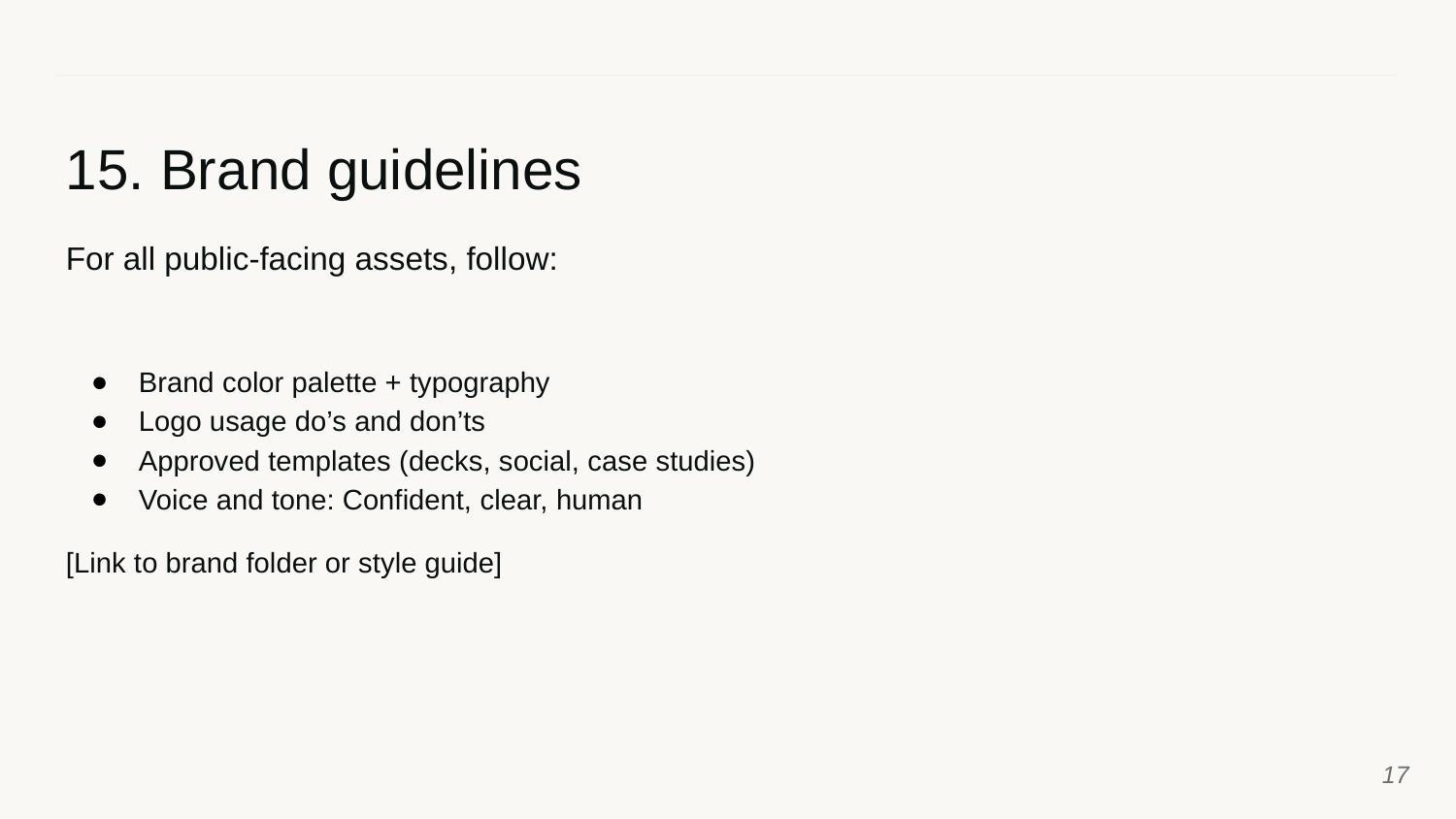

# 15. Brand guidelines

For all public-facing assets, follow:
Brand color palette + typography
Logo usage do’s and don’ts
Approved templates (decks, social, case studies)
Voice and tone: Confident, clear, human
[Link to brand folder or style guide]

17